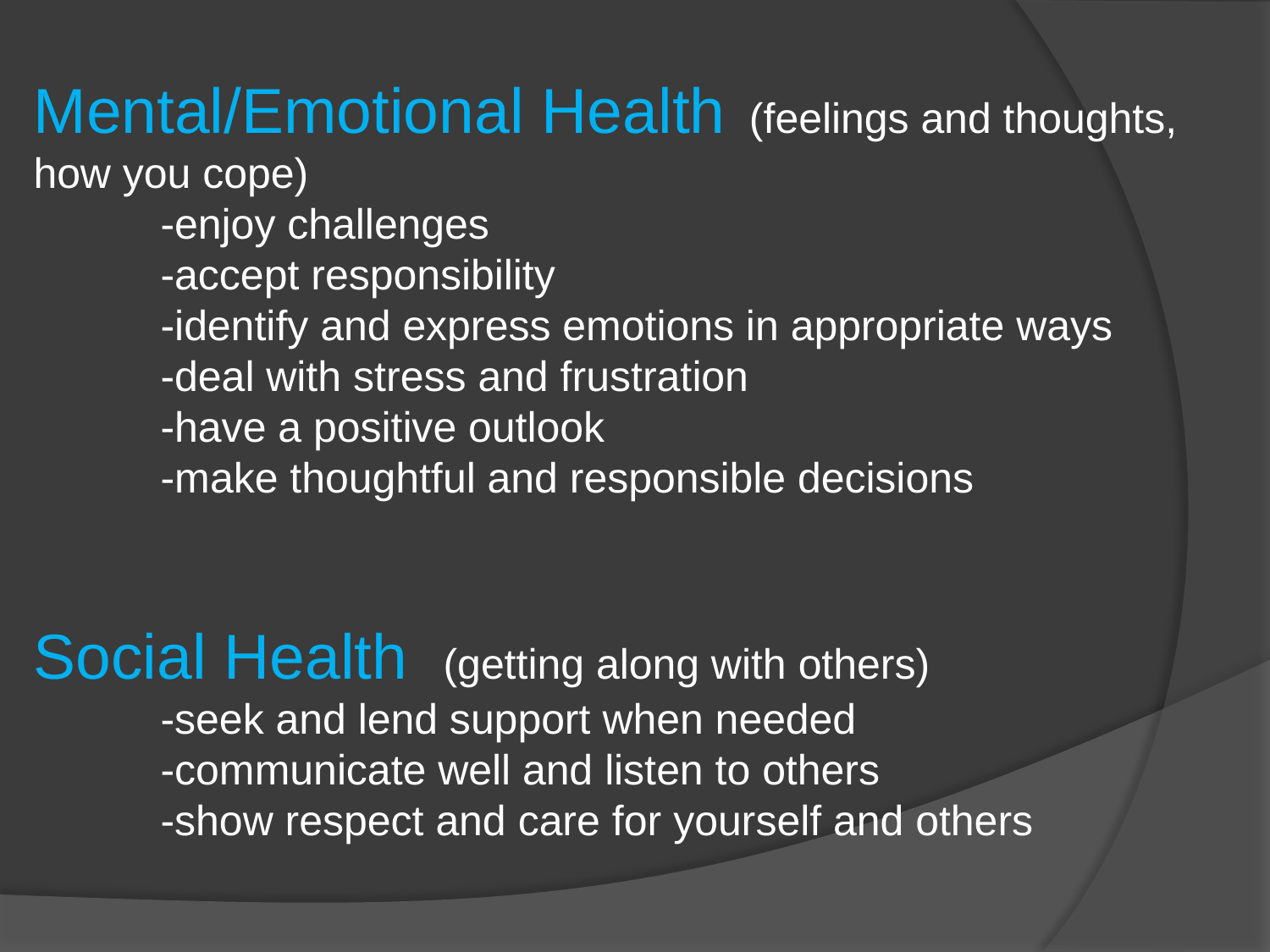

Mental/Emotional Health  (feelings and thoughts, how you cope)
	-enjoy challenges
	-accept responsibility
	-identify and express emotions in appropriate ways
	-deal with stress and frustration
	-have a positive outlook
	-make thoughtful and responsible decisions

Social Health  (getting along with others)
	-seek and lend support when needed
	-communicate well and listen to others
	-show respect and care for yourself and others